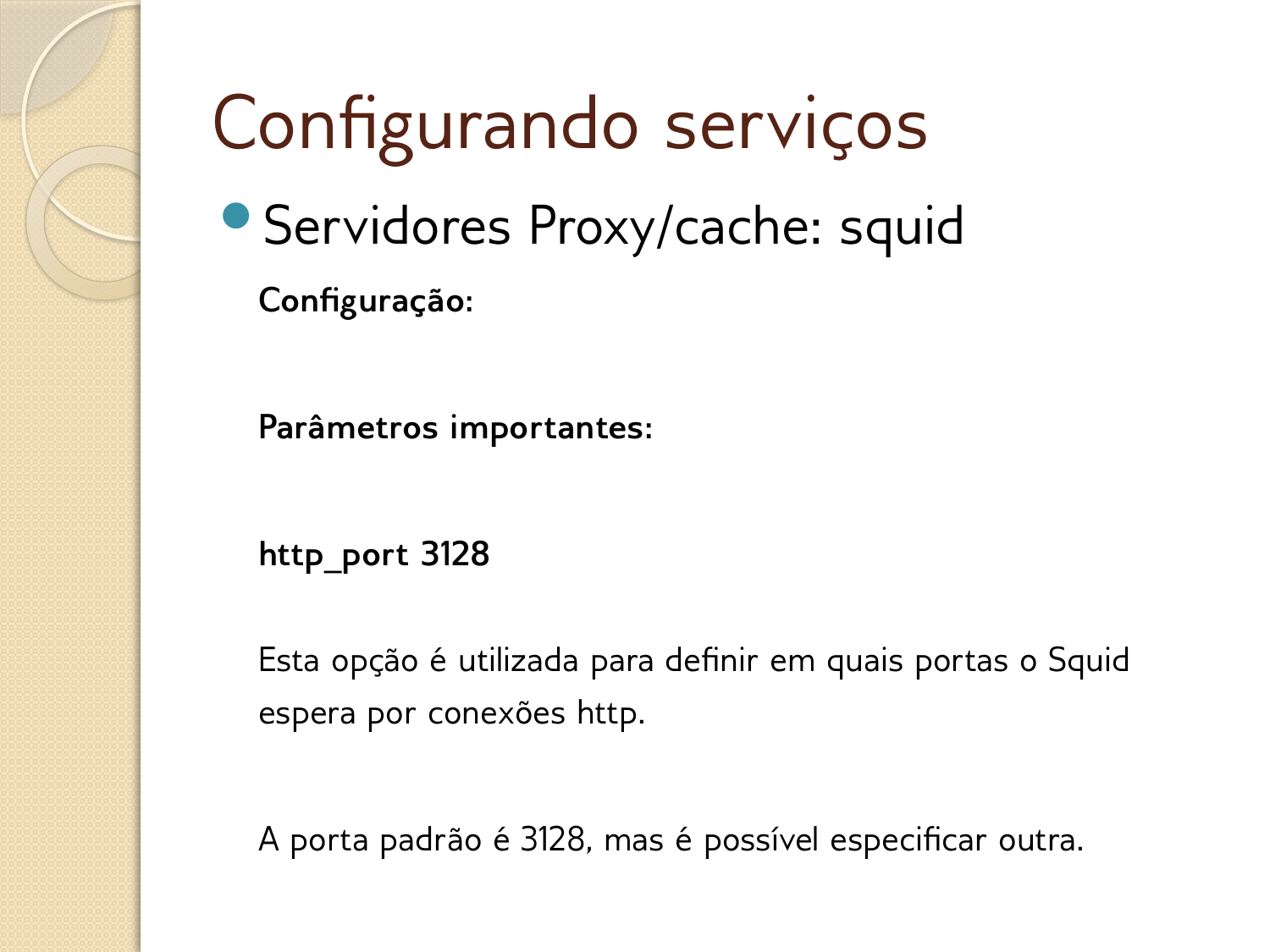

Configurando serviços
Servidores Proxy/cache: squid
	Configuração:

	Parâmetros importantes:

	http_port 3128
Esta opção é utilizada para definir em quais portas o Squid espera por conexões http.

	A porta padrão é 3128, mas é possível especificar outra.